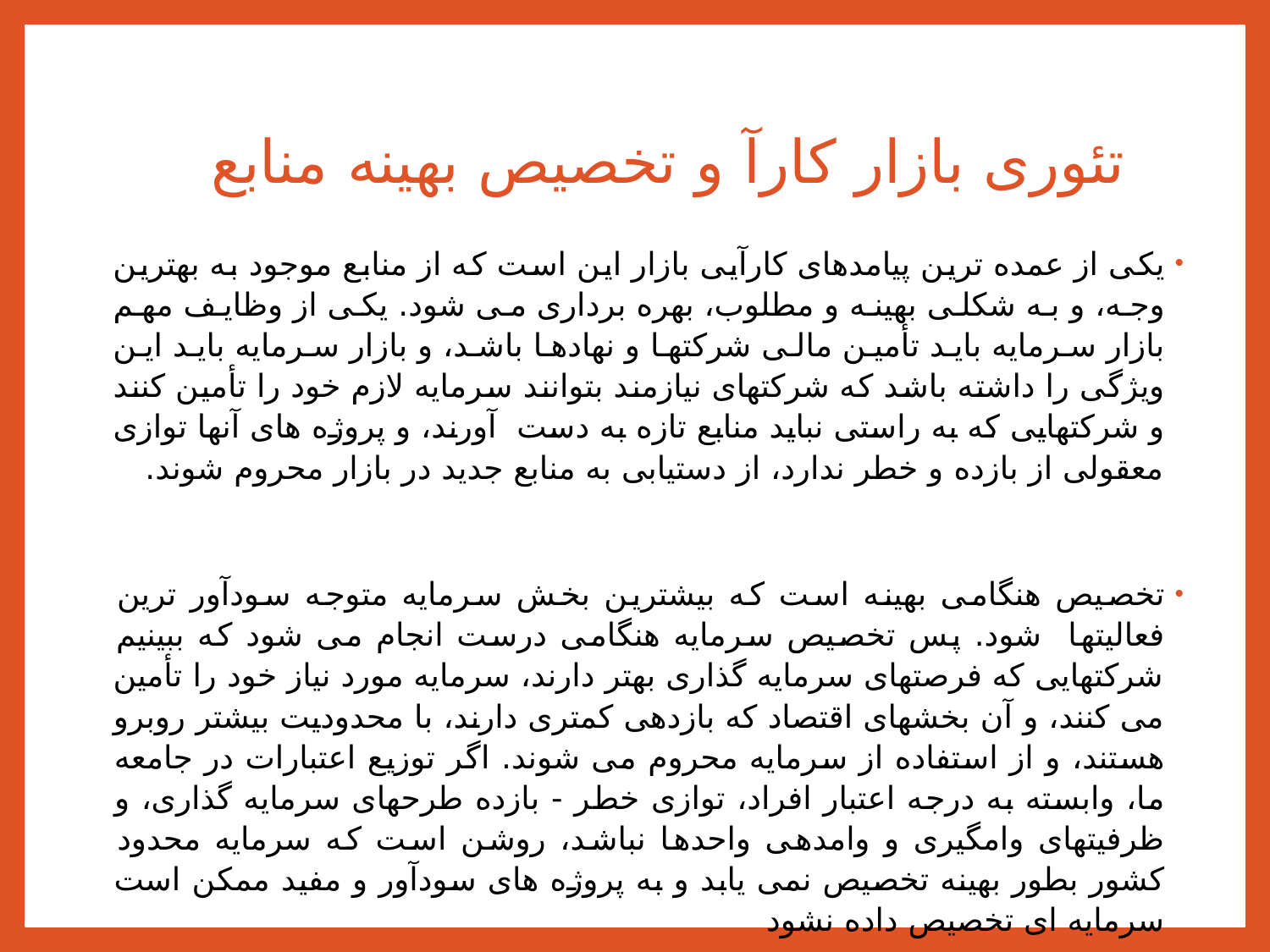

# تئوری بازار کارآ و تخصیص بهینه منابع
یکی از عمده ترین پیامدهای کارآیی بازار این است که از منابع موجود به بهترین وجه، و به شکلی بهینه و مطلوب، بهره برداری می شود. یکی از وظایف مهم بازار سرمایه باید تأمین مالی شرکتها و نهادها باشد، و بازار سرمایه باید این ویژگی را داشته باشد که شرکتهای نیازمند بتوانند سرمایه لازم خود را تأمین کنند و شرکتهایی که به راستی نباید منابع تازه به دست  آورند، و پروژه های آنها توازی معقولی از بازده و خطر ندارد، از دستیابی به منابع جدید در بازار محروم شوند.

تخصيص هنگامی بهینه است که بیشترین بخش سرمایه متوجه سودآور ترین فعالیتها  شود. پس تخصیص سرمایه هنگامی درست انجام می شود که ببینیم شرکتهایی که فرصتهای سرمایه گذاری بهتر دارند، سرمایه مورد نیاز خود را تأمین می کنند، و آن بخشهای اقتصاد که بازدهی کمتری دارند، با محدودیت بیشتر روبرو هستند، و از استفاده از سرمایه محروم می شوند. اگر توزیع اعتبارات در جامعه ما، وابسته به درجه اعتبار افراد، توازی خطر - بازده طرحهای سرمایه گذاری، و ظرفیتهای وامگیری و وامدهی واحدها نباشد، روشن است که سرمایه محدود کشور بطور بهینه تخصیص نمی یابد و به پروژه های سودآور و مفید ممکن است سرمایه ای تخصیص داده نشود